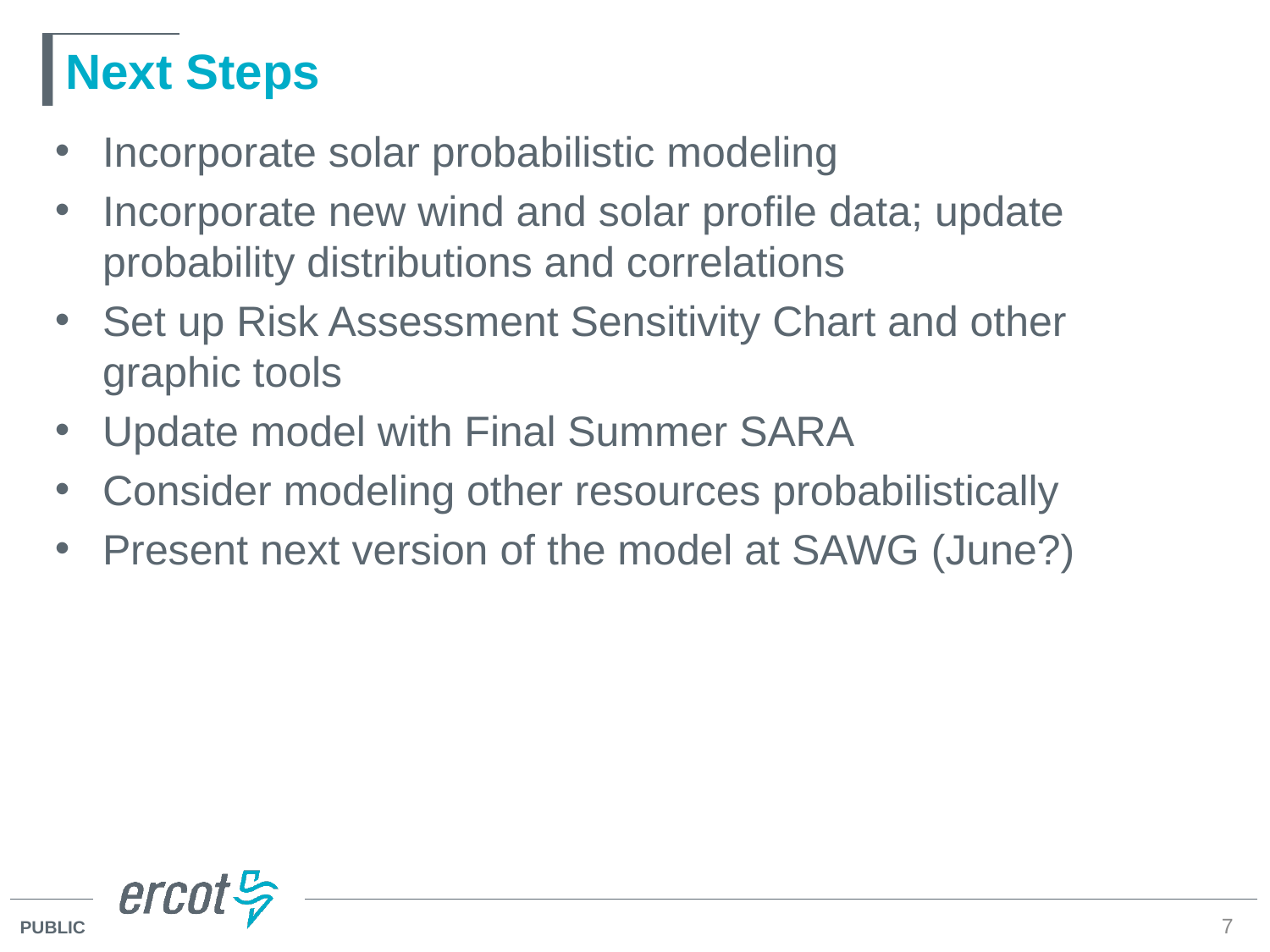

# Next Steps
Incorporate solar probabilistic modeling
Incorporate new wind and solar profile data; update probability distributions and correlations
Set up Risk Assessment Sensitivity Chart and other graphic tools
Update model with Final Summer SARA
Consider modeling other resources probabilistically
Present next version of the model at SAWG (June?)

7